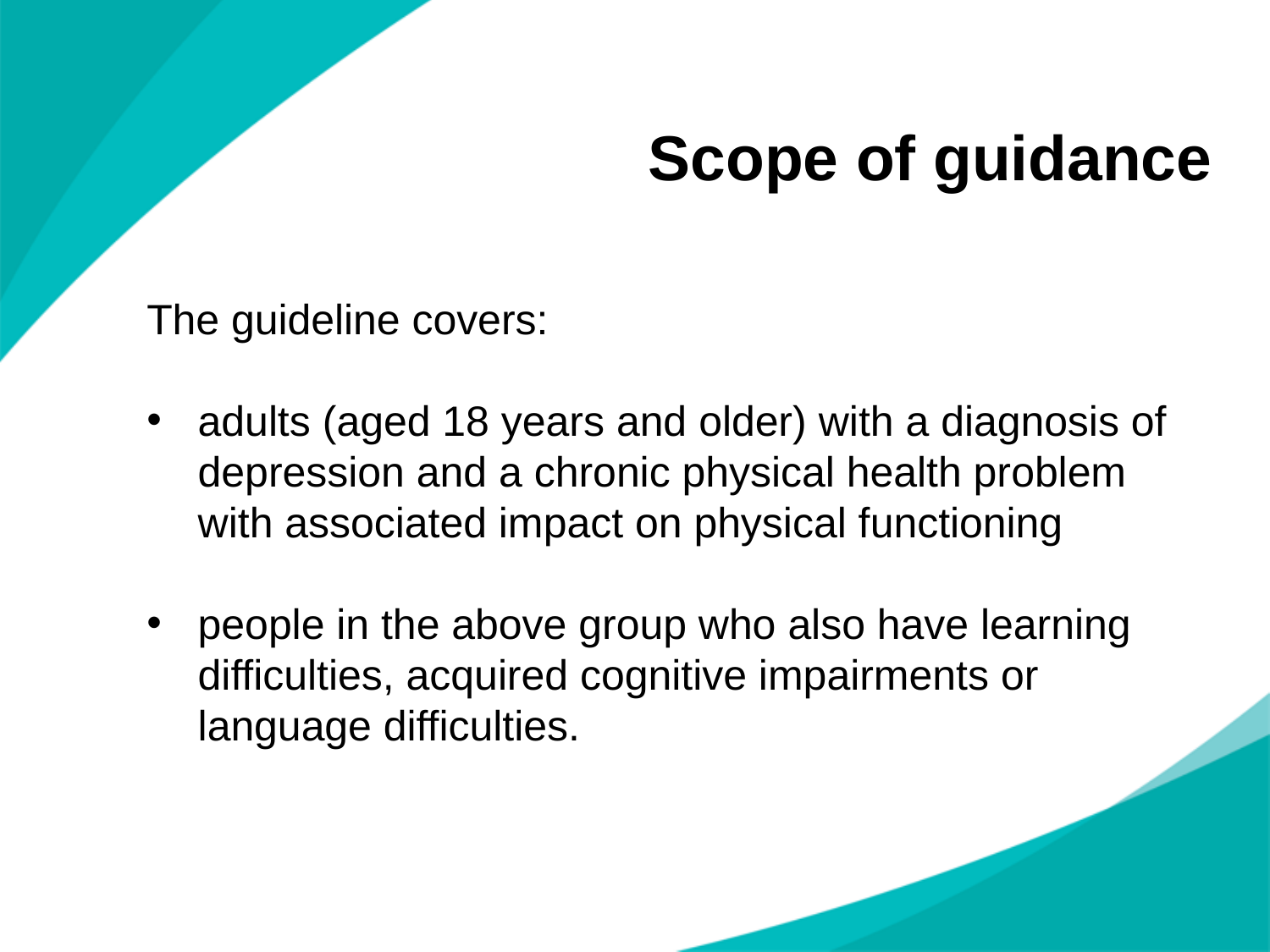

Scope of guidance
The guideline covers:
adults (aged 18 years and older) with a diagnosis of depression and a chronic physical health problem with associated impact on physical functioning
people in the above group who also have learning difficulties, acquired cognitive impairments or language difficulties.